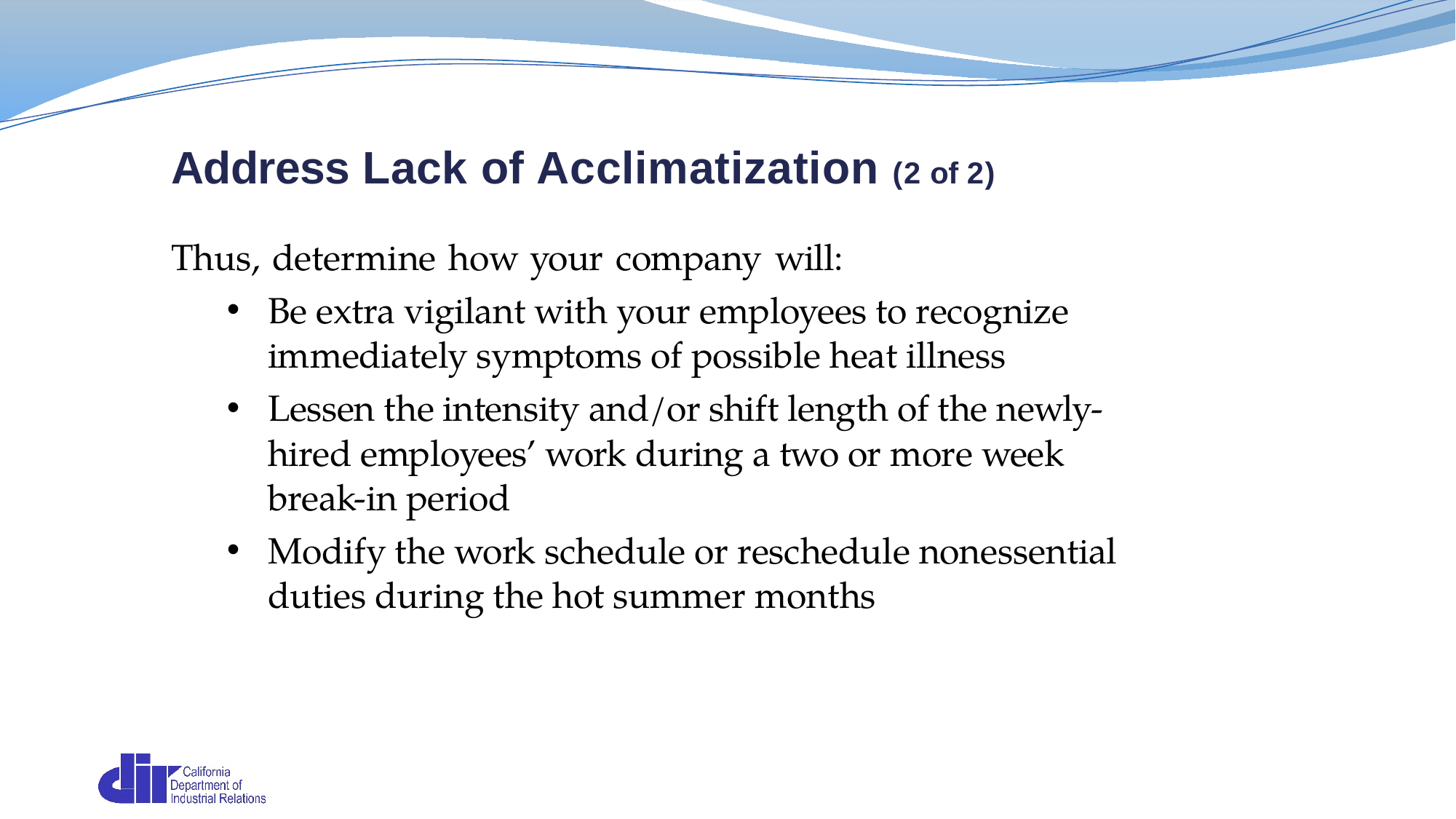

Address Lack of Acclimatization (2 of 2)
Thus, determine how your company will:
Be extra vigilant with your employees to recognize immediately symptoms of possible heat illness
Lessen the intensity and/or shift length of the newly-hired employees’ work during a two or more week break-in period
Modify the work schedule or reschedule nonessential duties during the hot summer months